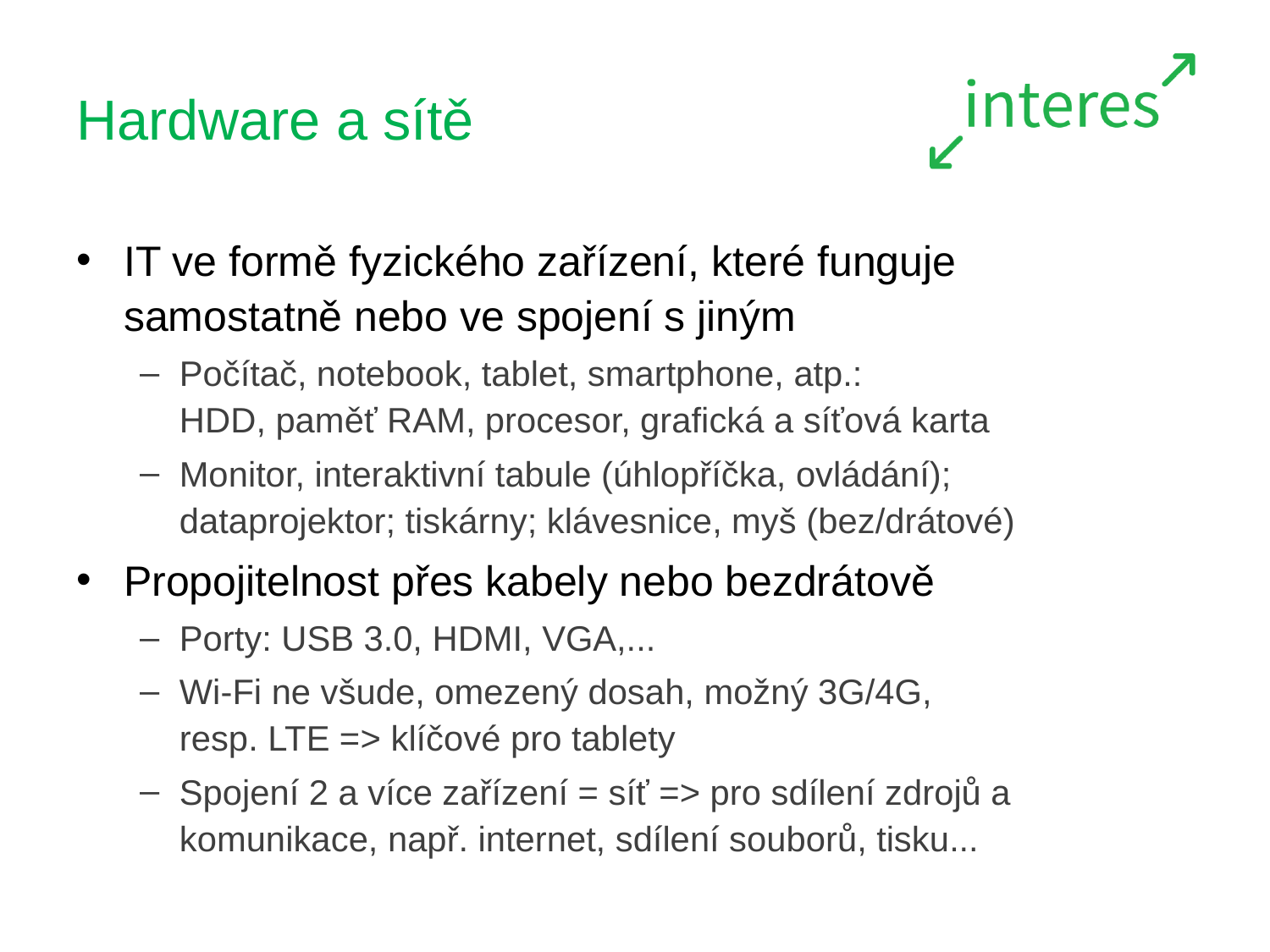

# Hardware a sítě
IT ve formě fyzického zařízení, které funguje
samostatně nebo ve spojení s jiným
Počítač, notebook, tablet, smartphone, atp.:
HDD, paměť RAM, procesor, grafická a síťová karta
Monitor, interaktivní tabule (úhlopříčka, ovládání);
dataprojektor; tiskárny; klávesnice, myš (bez/drátové)
Propojitelnost přes kabely nebo bezdrátově
Porty: USB 3.0, HDMI, VGA,...
Wi-Fi ne všude, omezený dosah, možný 3G/4G,
resp. LTE => klíčové pro tablety
Spojení 2 a více zařízení = síť => pro sdílení zdrojů a komunikace, např. internet, sdílení souborů, tisku...